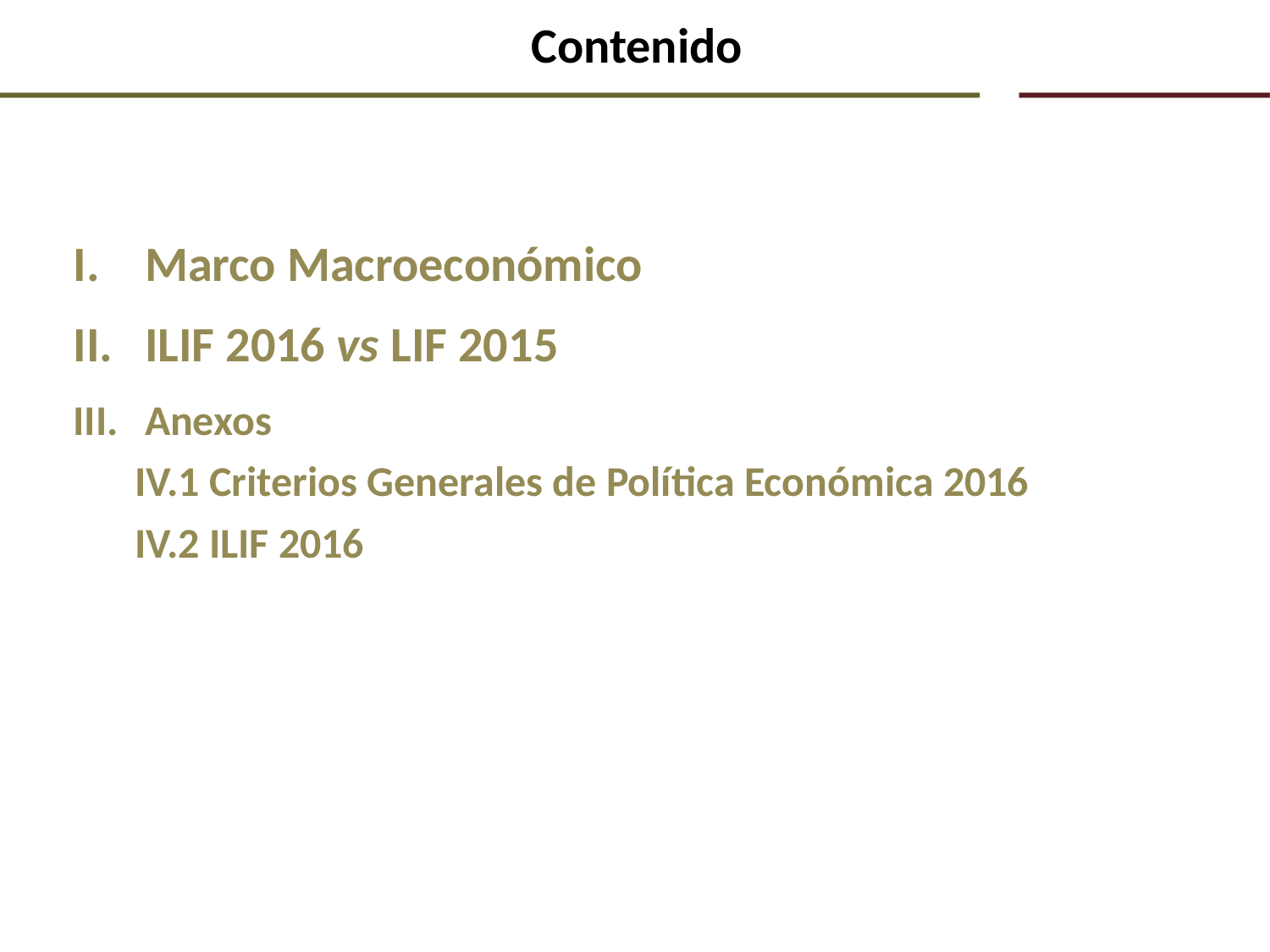

# Contenido

Marco Macroeconómico
ILIF 2016 vs LIF 2015
Anexos
IV.1 Criterios Generales de Política Económica 2016
IV.2 ILIF 2016